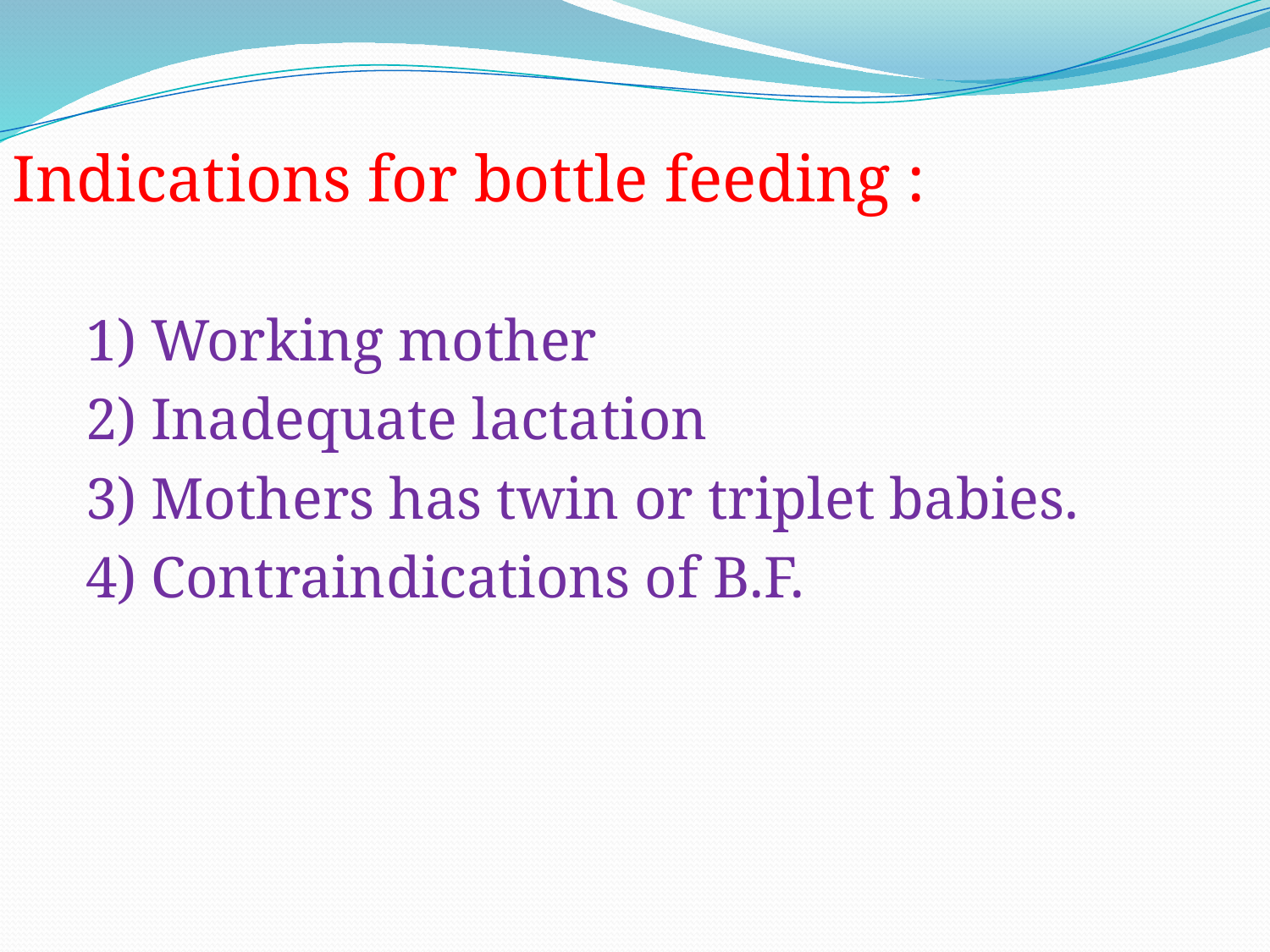

Indications for bottle feeding :

     1) Working mother
     2) Inadequate lactation
     3) Mothers has twin or triplet babies.
     4) Contraindications of B.F.